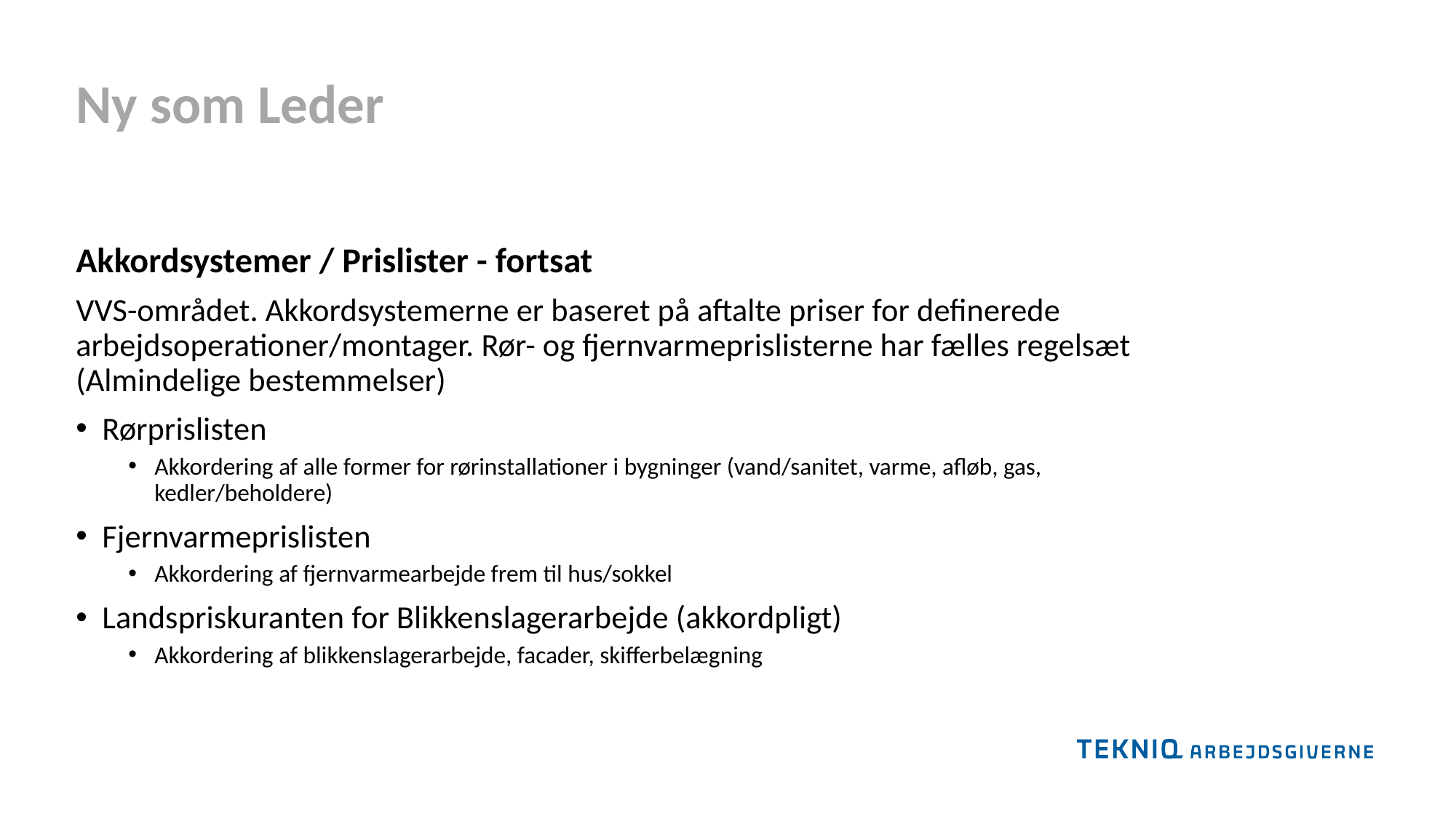

Ny som Leder
Akkordsystemer / Prislister - fortsat
VVS-området. Akkordsystemerne er baseret på aftalte priser for definerede arbejdsoperationer/montager. Rør- og fjernvarmeprislisterne har fælles regelsæt (Almindelige bestemmelser)
Rørprislisten
Akkordering af alle former for rørinstallationer i bygninger (vand/sanitet, varme, afløb, gas, kedler/beholdere)
Fjernvarmeprislisten
Akkordering af fjernvarmearbejde frem til hus/sokkel
Landspriskuranten for Blikkenslagerarbejde (akkordpligt)
Akkordering af blikkenslagerarbejde, facader, skifferbelægning